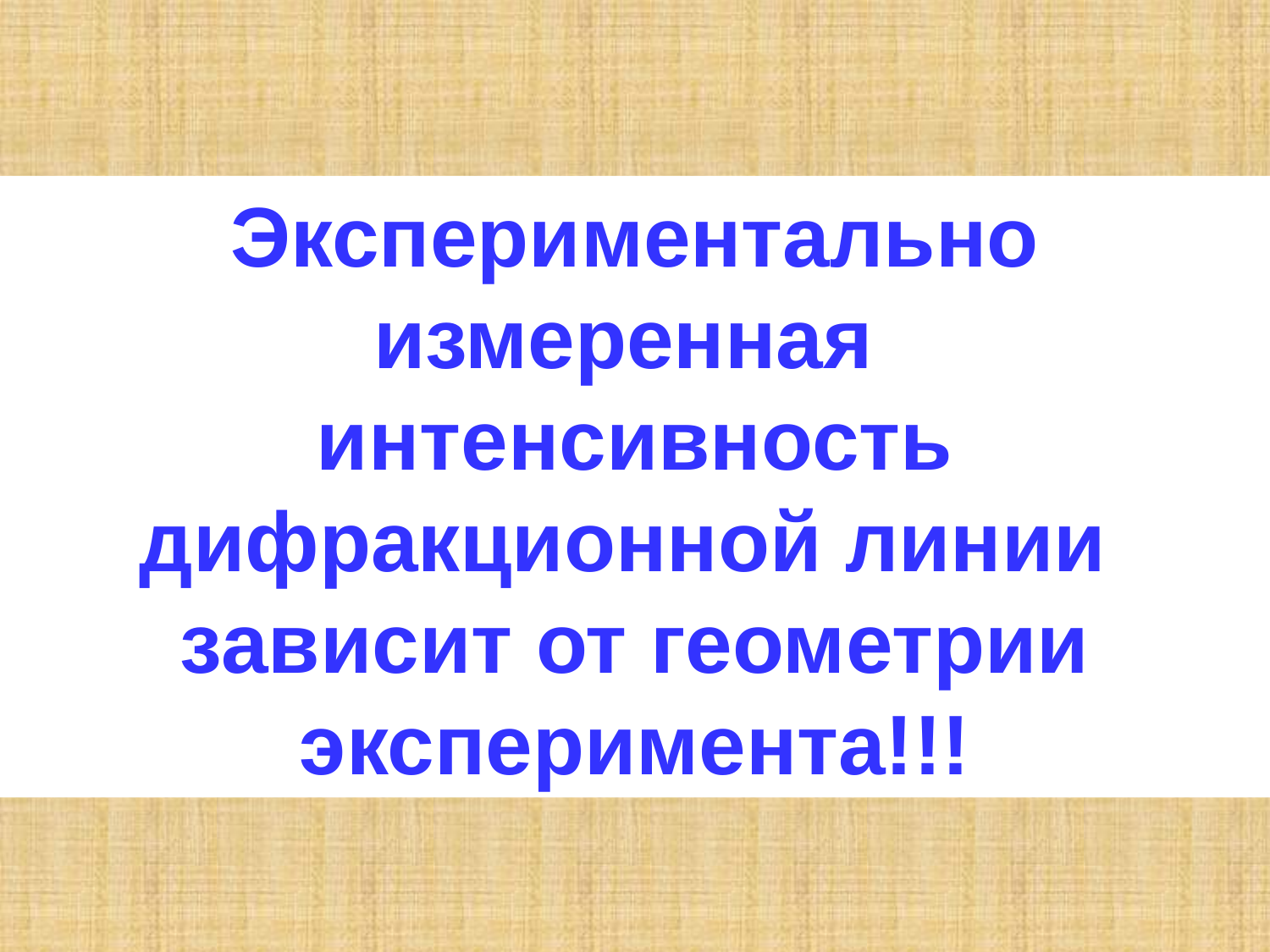

Экспериментально измеренная
интенсивность дифракционной линии
зависит от геометрии эксперимента!!!